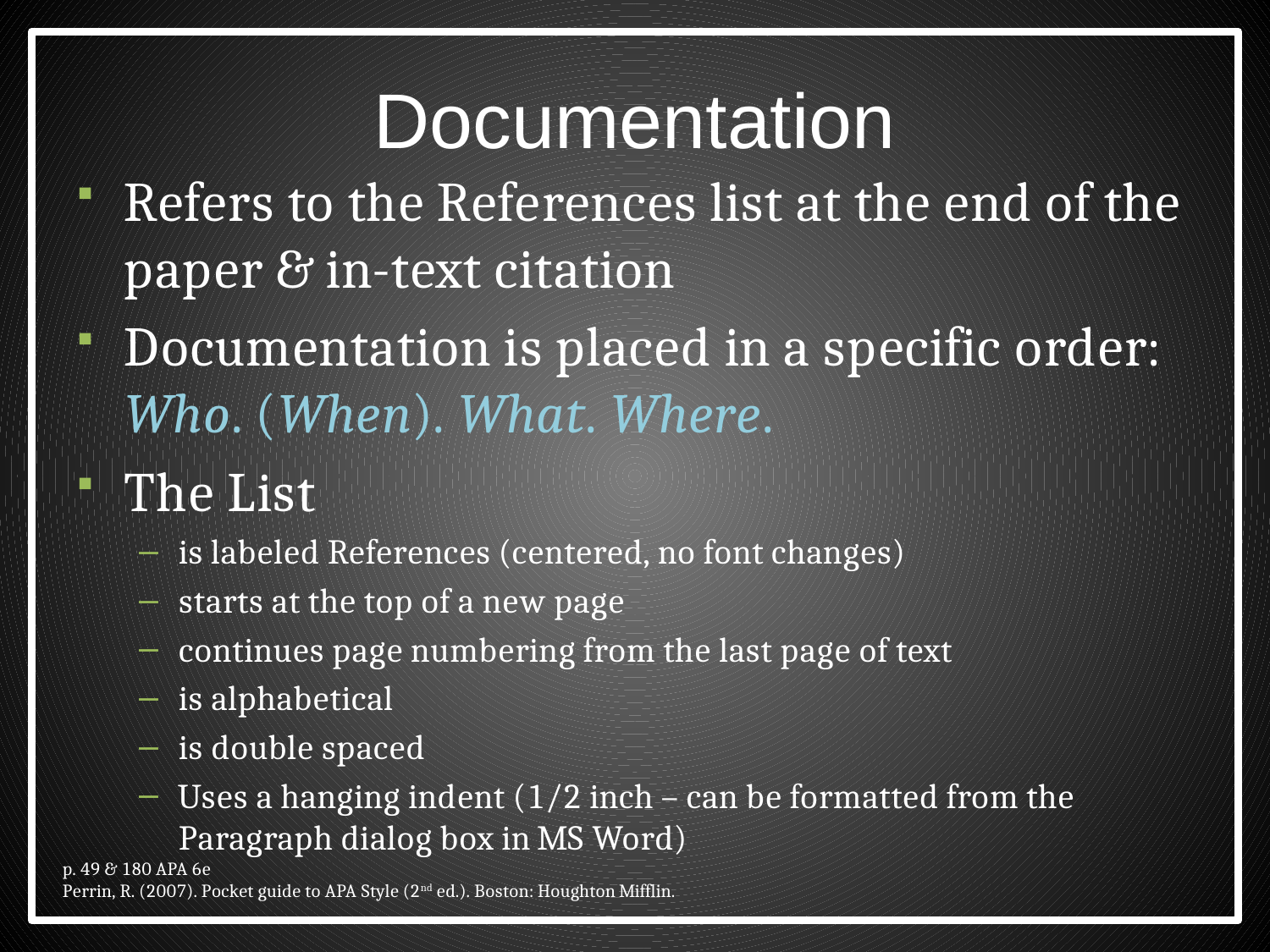

# Documentation
Refers to the References list at the end of the paper & in-text citation
Documentation is placed in a specific order: Who. (When). What. Where.
The List
is labeled References (centered, no font changes)
starts at the top of a new page
continues page numbering from the last page of text
is alphabetical
is double spaced
Uses a hanging indent (1/2 inch – can be formatted from the Paragraph dialog box in MS Word)

p. 49 & 180 APA 6e
Perrin, R. (2007). Pocket guide to APA Style (2nd ed.). Boston: Houghton Mifflin.